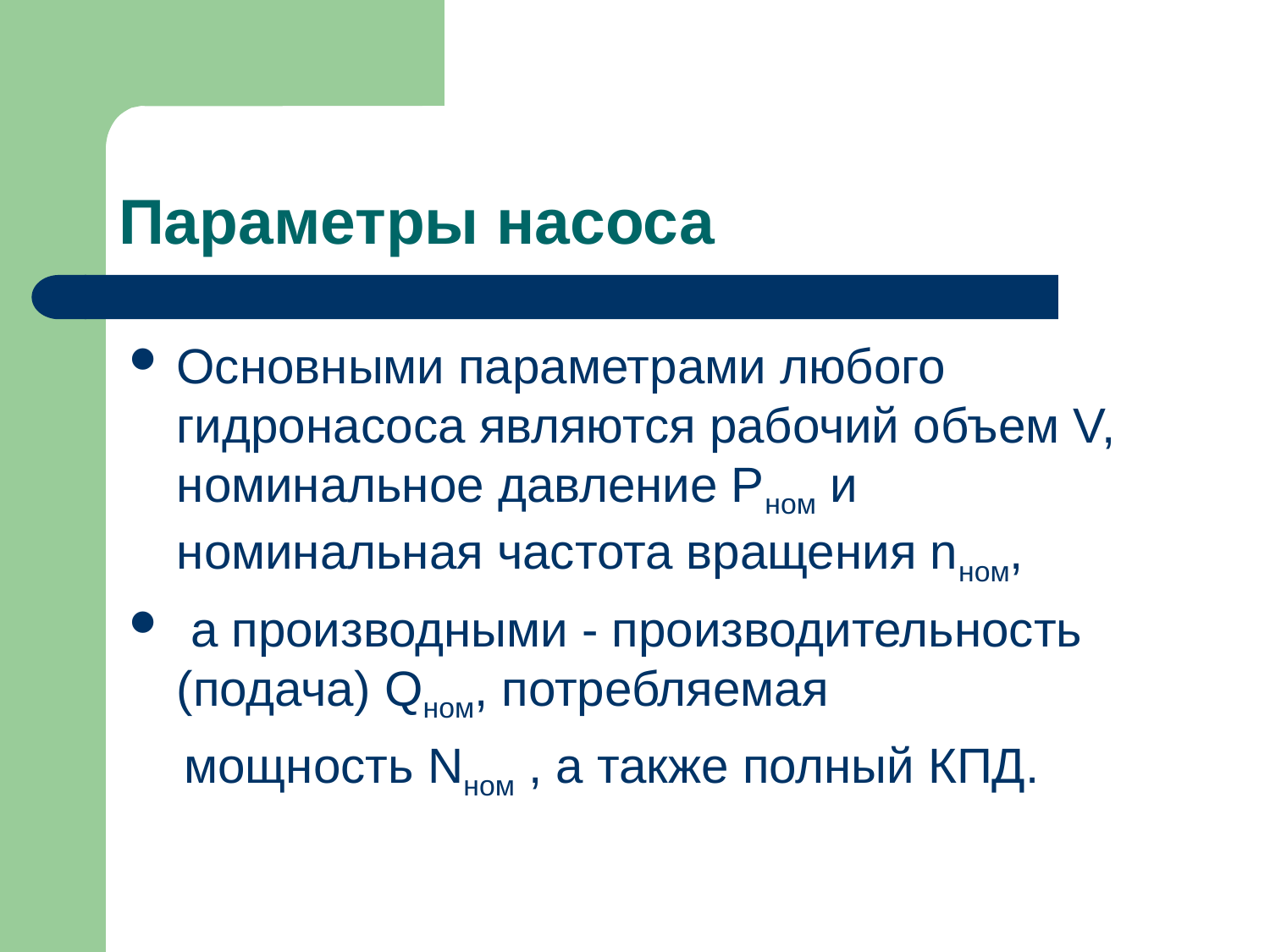

# Параметры насоса
Основными параметрами любого гидронасоса являются рабочий объем V, номинальное давление Рном и номинальная частота вращения nном,
 а производными - производительность (подача) Qном, потребляемая
    мощность Nном , а также полный КПД.